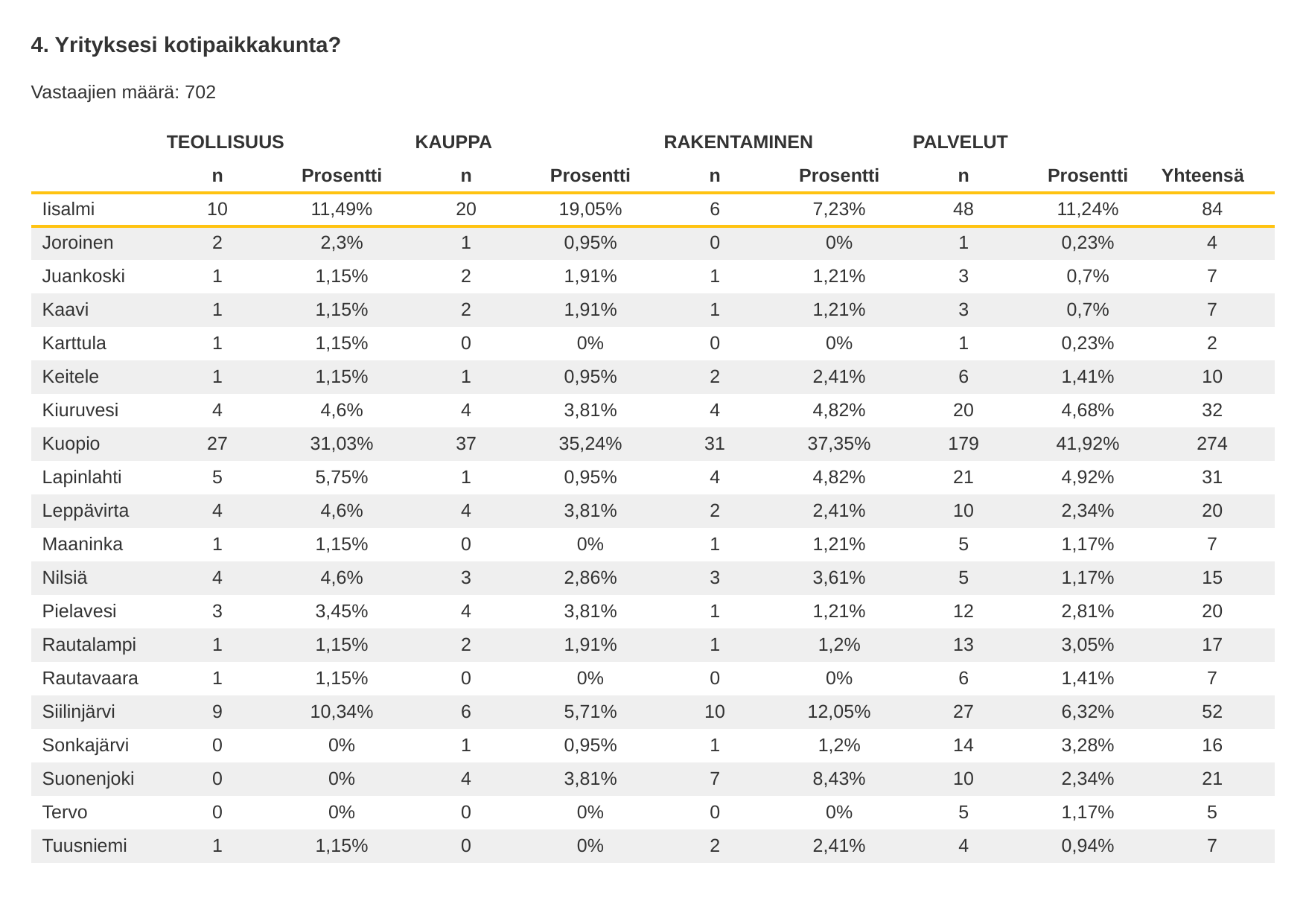

4. Yrityksesi kotipaikkakunta?
Vastaajien määrä: 702
|  | TEOLLISUUS |  | KAUPPA |  | RAKENTAMINEN |  | PALVELUT |  |  |
| --- | --- | --- | --- | --- | --- | --- | --- | --- | --- |
|  | n | Prosentti | n | Prosentti | n | Prosentti | n | Prosentti | Yhteensä |
| Iisalmi | 10 | 11,49% | 20 | 19,05% | 6 | 7,23% | 48 | 11,24% | 84 |
| Joroinen | 2 | 2,3% | 1 | 0,95% | 0 | 0% | 1 | 0,23% | 4 |
| Juankoski | 1 | 1,15% | 2 | 1,91% | 1 | 1,21% | 3 | 0,7% | 7 |
| Kaavi | 1 | 1,15% | 2 | 1,91% | 1 | 1,21% | 3 | 0,7% | 7 |
| Karttula | 1 | 1,15% | 0 | 0% | 0 | 0% | 1 | 0,23% | 2 |
| Keitele | 1 | 1,15% | 1 | 0,95% | 2 | 2,41% | 6 | 1,41% | 10 |
| Kiuruvesi | 4 | 4,6% | 4 | 3,81% | 4 | 4,82% | 20 | 4,68% | 32 |
| Kuopio | 27 | 31,03% | 37 | 35,24% | 31 | 37,35% | 179 | 41,92% | 274 |
| Lapinlahti | 5 | 5,75% | 1 | 0,95% | 4 | 4,82% | 21 | 4,92% | 31 |
| Leppävirta | 4 | 4,6% | 4 | 3,81% | 2 | 2,41% | 10 | 2,34% | 20 |
| Maaninka | 1 | 1,15% | 0 | 0% | 1 | 1,21% | 5 | 1,17% | 7 |
| Nilsiä | 4 | 4,6% | 3 | 2,86% | 3 | 3,61% | 5 | 1,17% | 15 |
| Pielavesi | 3 | 3,45% | 4 | 3,81% | 1 | 1,21% | 12 | 2,81% | 20 |
| Rautalampi | 1 | 1,15% | 2 | 1,91% | 1 | 1,2% | 13 | 3,05% | 17 |
| Rautavaara | 1 | 1,15% | 0 | 0% | 0 | 0% | 6 | 1,41% | 7 |
| Siilinjärvi | 9 | 10,34% | 6 | 5,71% | 10 | 12,05% | 27 | 6,32% | 52 |
| Sonkajärvi | 0 | 0% | 1 | 0,95% | 1 | 1,2% | 14 | 3,28% | 16 |
| Suonenjoki | 0 | 0% | 4 | 3,81% | 7 | 8,43% | 10 | 2,34% | 21 |
| Tervo | 0 | 0% | 0 | 0% | 0 | 0% | 5 | 1,17% | 5 |
| Tuusniemi | 1 | 1,15% | 0 | 0% | 2 | 2,41% | 4 | 0,94% | 7 |